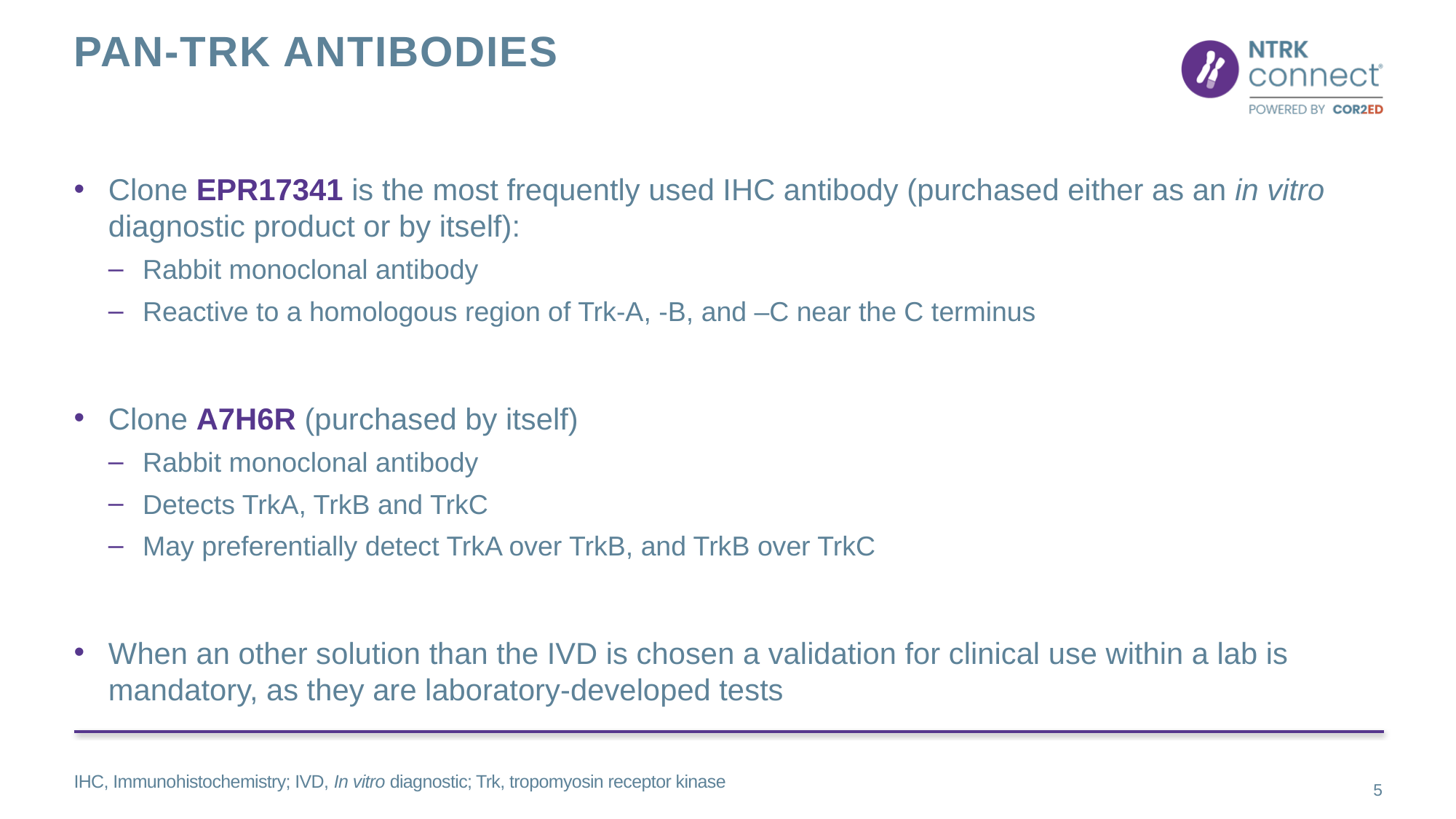

# pan-TRK antibodies
Clone EPR17341 is the most frequently used IHC antibody (purchased either as an in vitro diagnostic product or by itself):
Rabbit monoclonal antibody
Reactive to a homologous region of Trk-A, -B, and –C near the C terminus

Clone A7H6R (purchased by itself)
Rabbit monoclonal antibody
Detects TrkA, TrkB and TrkC
May preferentially detect TrkA over TrkB, and TrkB over TrkC

When an other solution than the IVD is chosen a validation for clinical use within a lab is mandatory, as they are laboratory-developed tests

IHC, Immunohistochemistry; IVD, In vitro diagnostic; Trk, tropomyosin receptor kinase
5